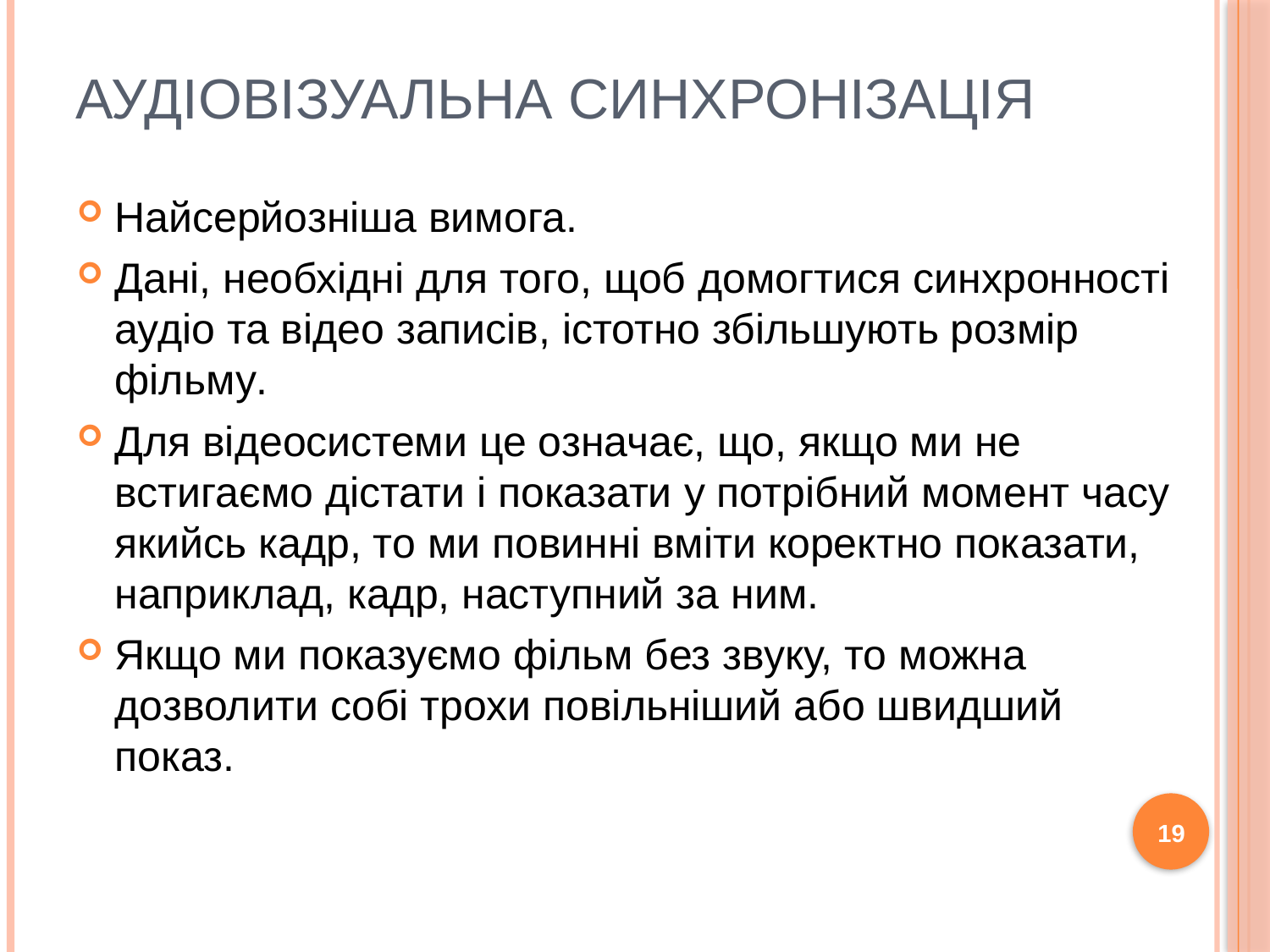

# Аудіовізуальна синхронізація
Найсерйозніша вимога.
Дані, необхідні для того, щоб домогтися синхронності аудіо та відео записів, істотно збільшують розмір фільму.
Для відеосистеми це означає, що, якщо ми не встигаємо дістати і показати у потрібний момент часу якийсь кадр, то ми повинні вміти коректно показати, наприклад, кадр, наступний за ним.
Якщо ми показуємо фільм без звуку, то можна дозволити собі трохи повільніший або швидший показ.
19